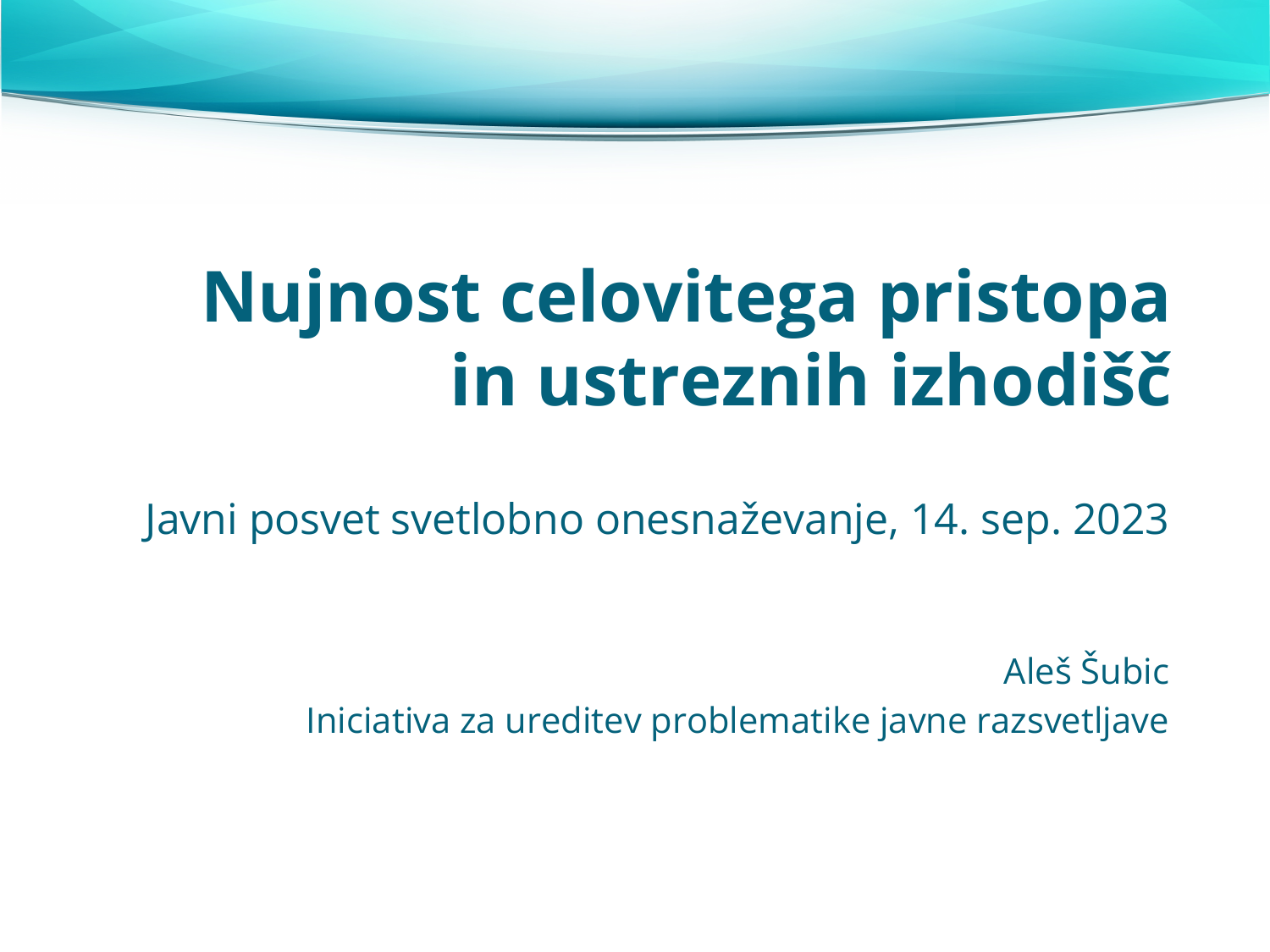

Nujnost celovitega pristopa in ustreznih izhodišč
Javni posvet svetlobno onesnaževanje, 14. sep. 2023

Aleš Šubic
Iniciativa za ureditev problematike javne razsvetljave